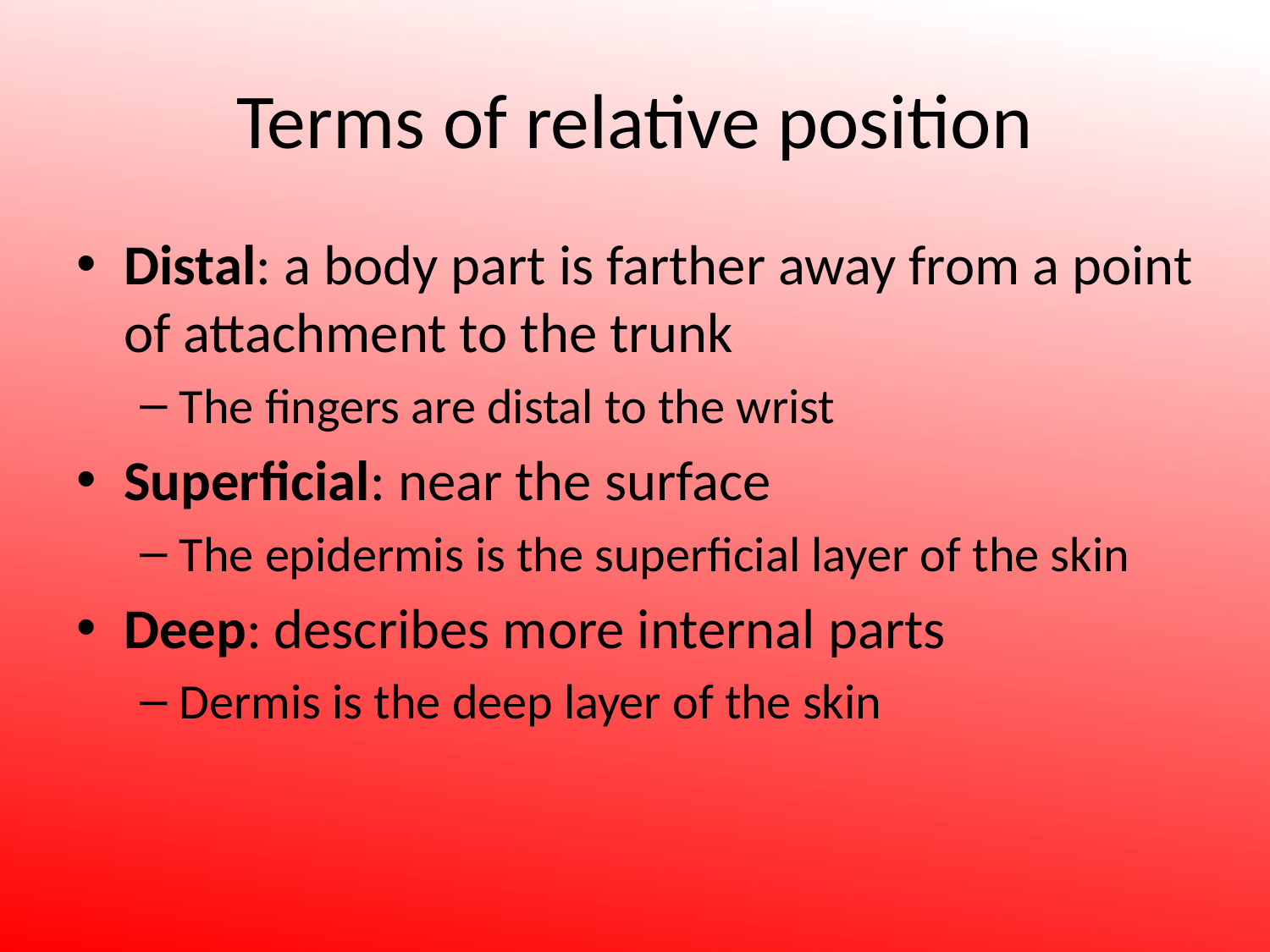

# Terms of relative position
Distal: a body part is farther away from a point of attachment to the trunk
The fingers are distal to the wrist
Superficial: near the surface
The epidermis is the superficial layer of the skin
Deep: describes more internal parts
Dermis is the deep layer of the skin